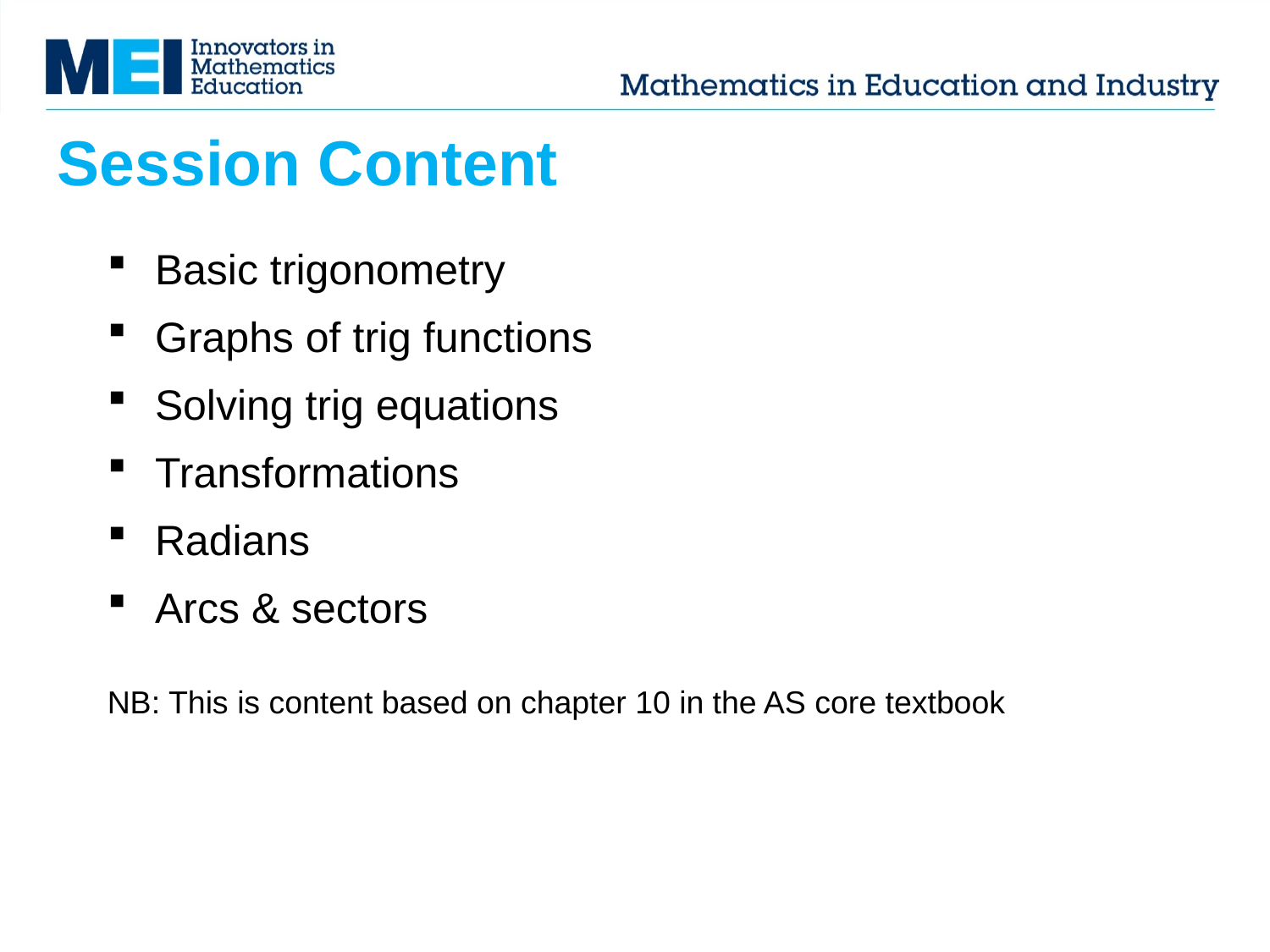

# Session Content
Basic trigonometry

Graphs of trig functions

Solving trig equations

Transformations

Radians

Arcs & sectors

NB: This is content based on chapter 10 in the AS core textbook